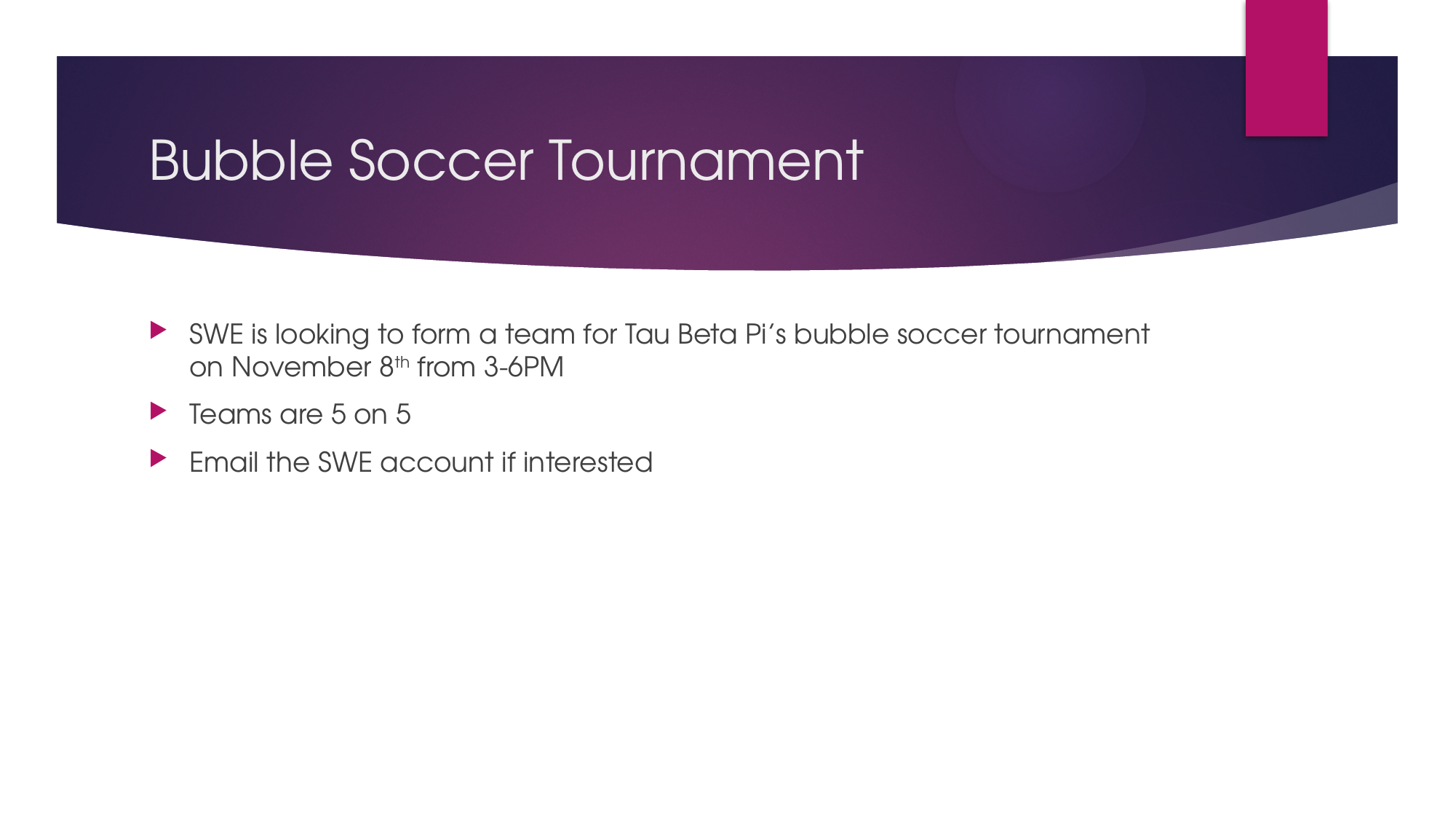

# Bubble Soccer Tournament
SWE is looking to form a team for Tau Beta Pi’s bubble soccer tournament on November 8th from 3-6PM
Teams are 5 on 5
Email the SWE account if interested